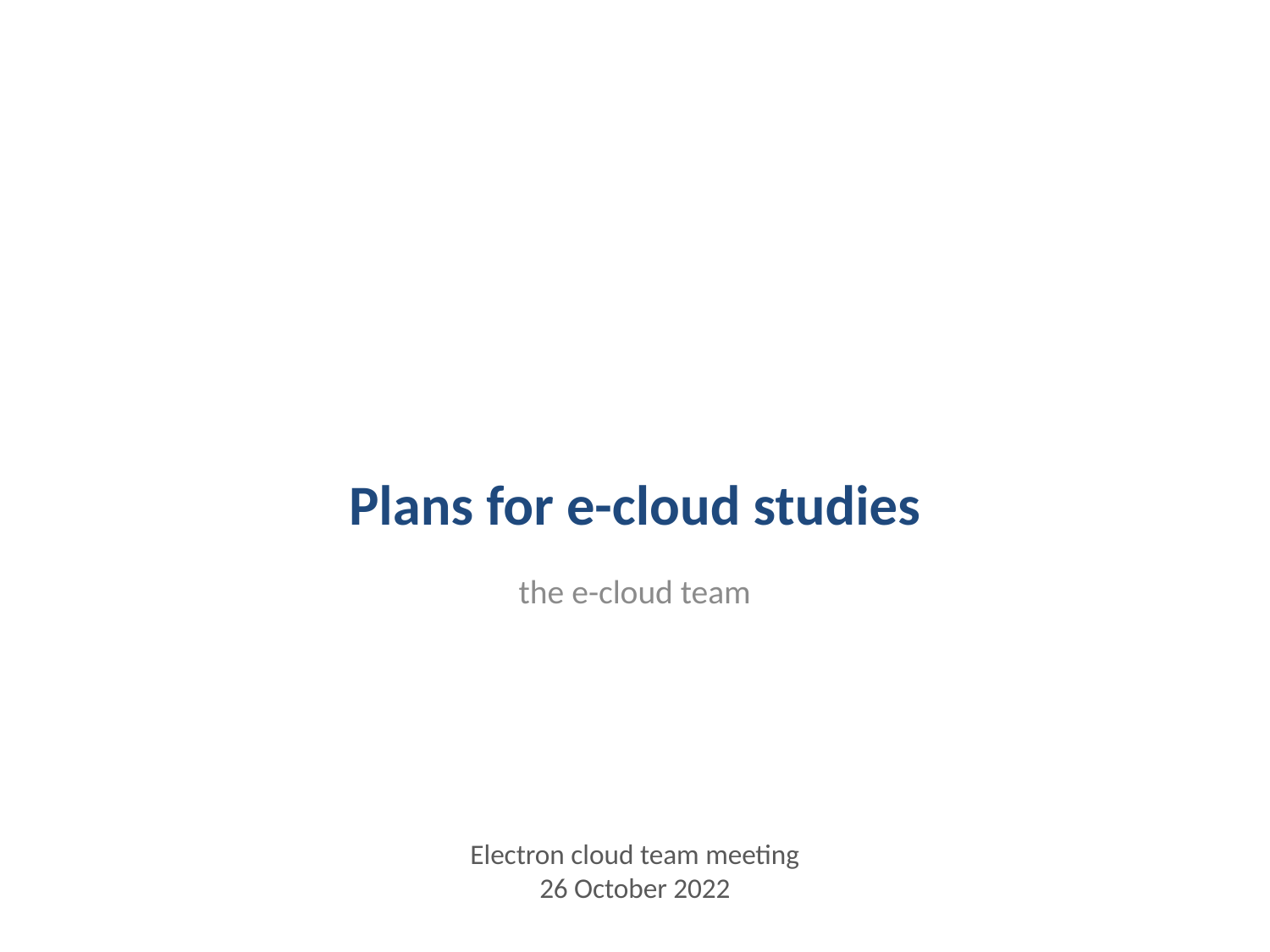

# Plans for e-cloud studies
the e-cloud team
Electron cloud team meeting
26 October 2022